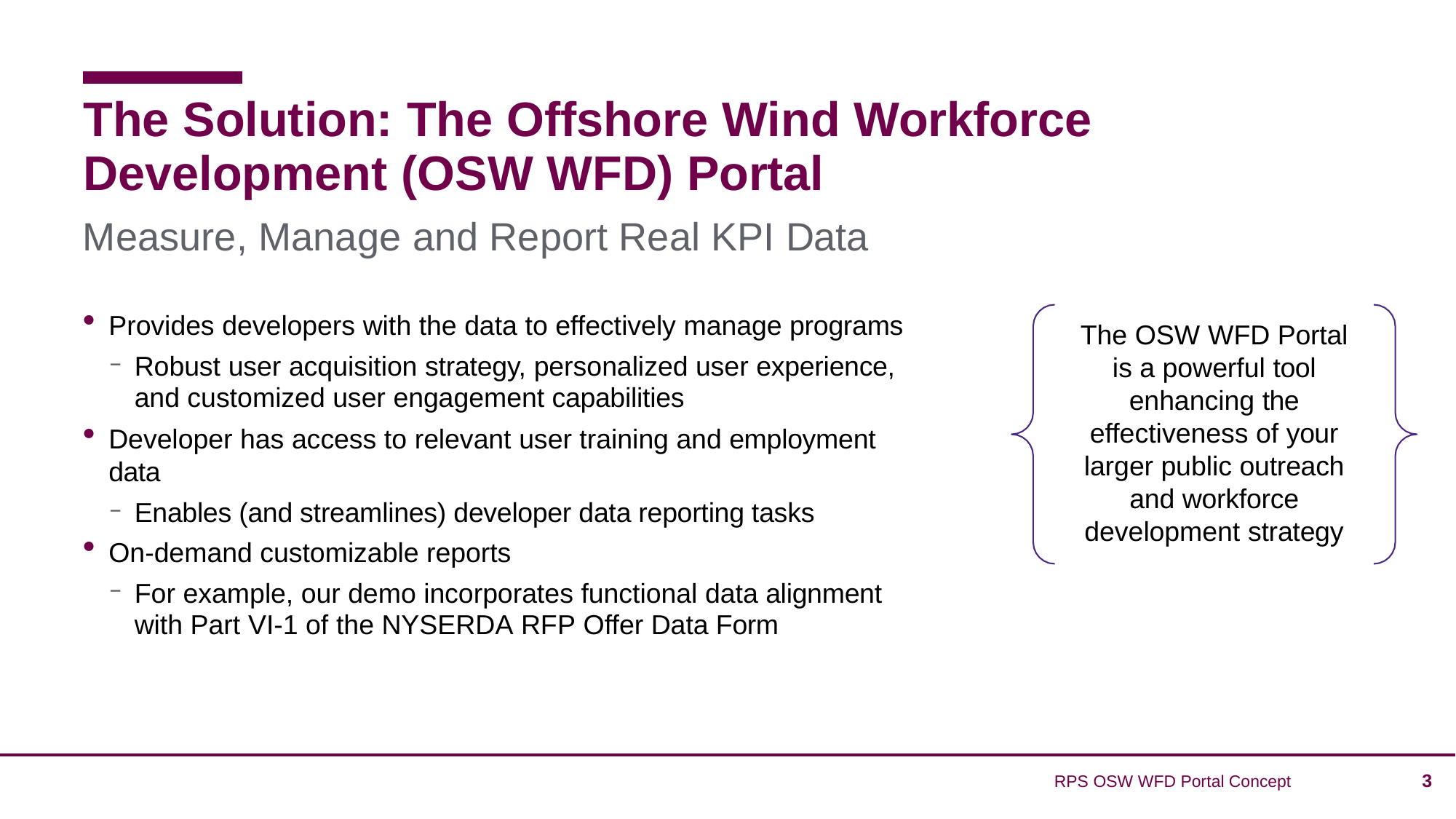

# The Solution: The Offshore Wind Workforce Development (OSW WFD) Portal
Measure, Manage and Report Real KPI Data
Provides developers with the data to effectively manage programs
Robust user acquisition strategy, personalized user experience, and customized user engagement capabilities
Developer has access to relevant user training and employment data
Enables (and streamlines) developer data reporting tasks
On-demand customizable reports
For example, our demo incorporates functional data alignment with Part VI-1 of the NYSERDA RFP Offer Data Form

The OSW WFD Portal is a powerful tool enhancing the effectiveness of your larger public outreach and workforce development strategy
3
RPS OSW WFD Portal Concept